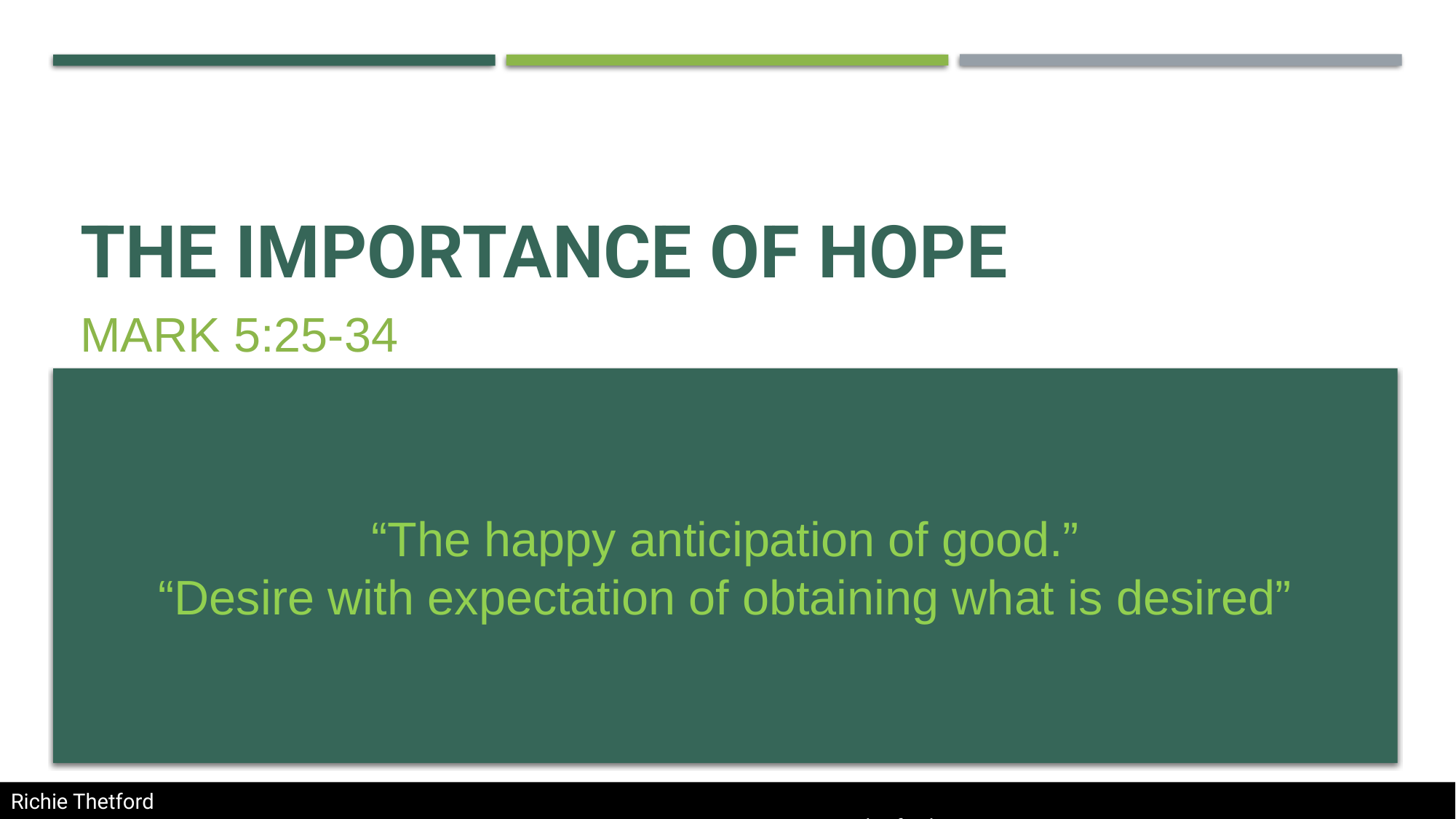

# The Importance of hope
Mark 5:25-34
“The happy anticipation of good.”
“Desire with expectation of obtaining what is desired”
Richie Thetford																			      www.thetfordcountry.com